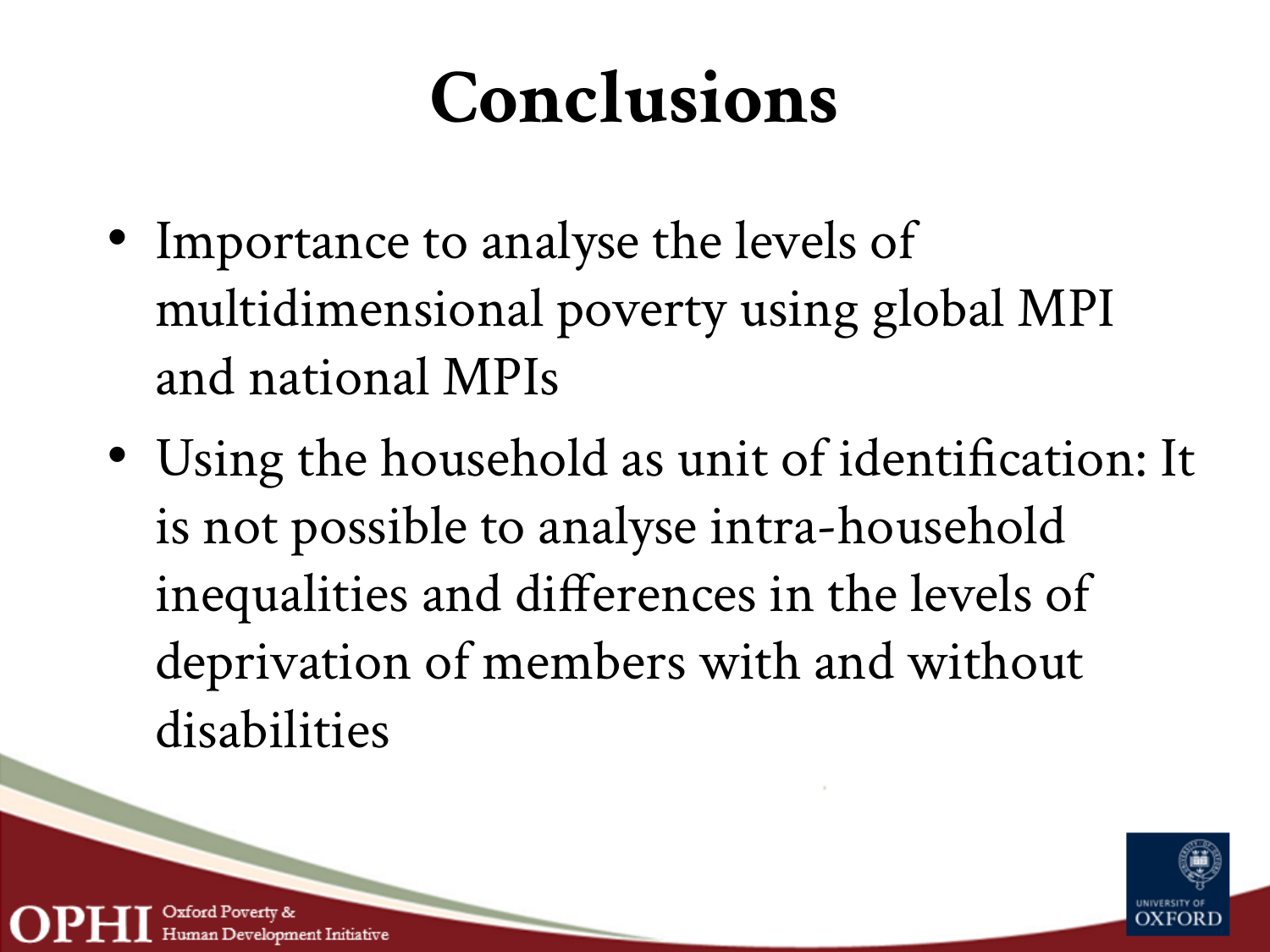

# Conclusions
Importance to analyse the levels of multidimensional poverty using global MPI and national MPIs
Using the household as unit of identification: It is not possible to analyse intra-household inequalities and differences in the levels of deprivation of members with and without disabilities